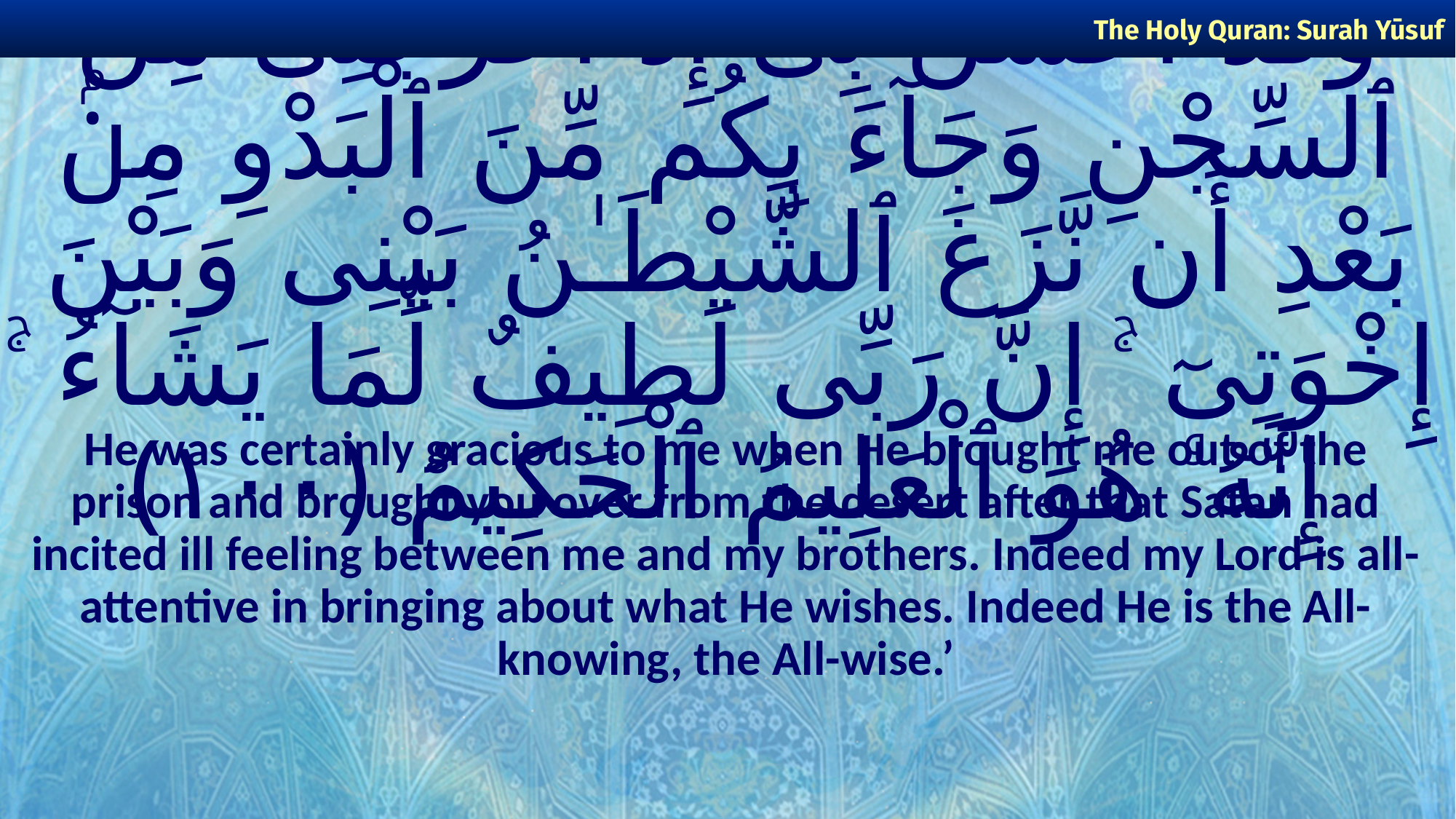

The Holy Quran: Surah Yūsuf
# وَقَدْ أَحْسَنَ بِىٓ إِذْ أَخْرَجَنِى مِنَ ٱلسِّجْنِ وَجَآءَ بِكُم مِّنَ ٱلْبَدْوِ مِنۢ بَعْدِ أَن نَّزَغَ ٱلشَّيْطَـٰنُ بَيْنِى وَبَيْنَ إِخْوَتِىٓ ۚ إِنَّ رَبِّى لَطِيفٌ لِّمَا يَشَآءُ ۚ إِنَّهُۥ هُوَ ٱلْعَلِيمُ ٱلْحَكِيمُ ﴿١٠٠﴾
He was certainly gracious to me when He brought me out of the prison and brought you over from the desert after that Satan had incited ill feeling between me and my brothers. Indeed my Lord is all-attentive in bringing about what He wishes. Indeed He is the All-knowing, the All-wise.’